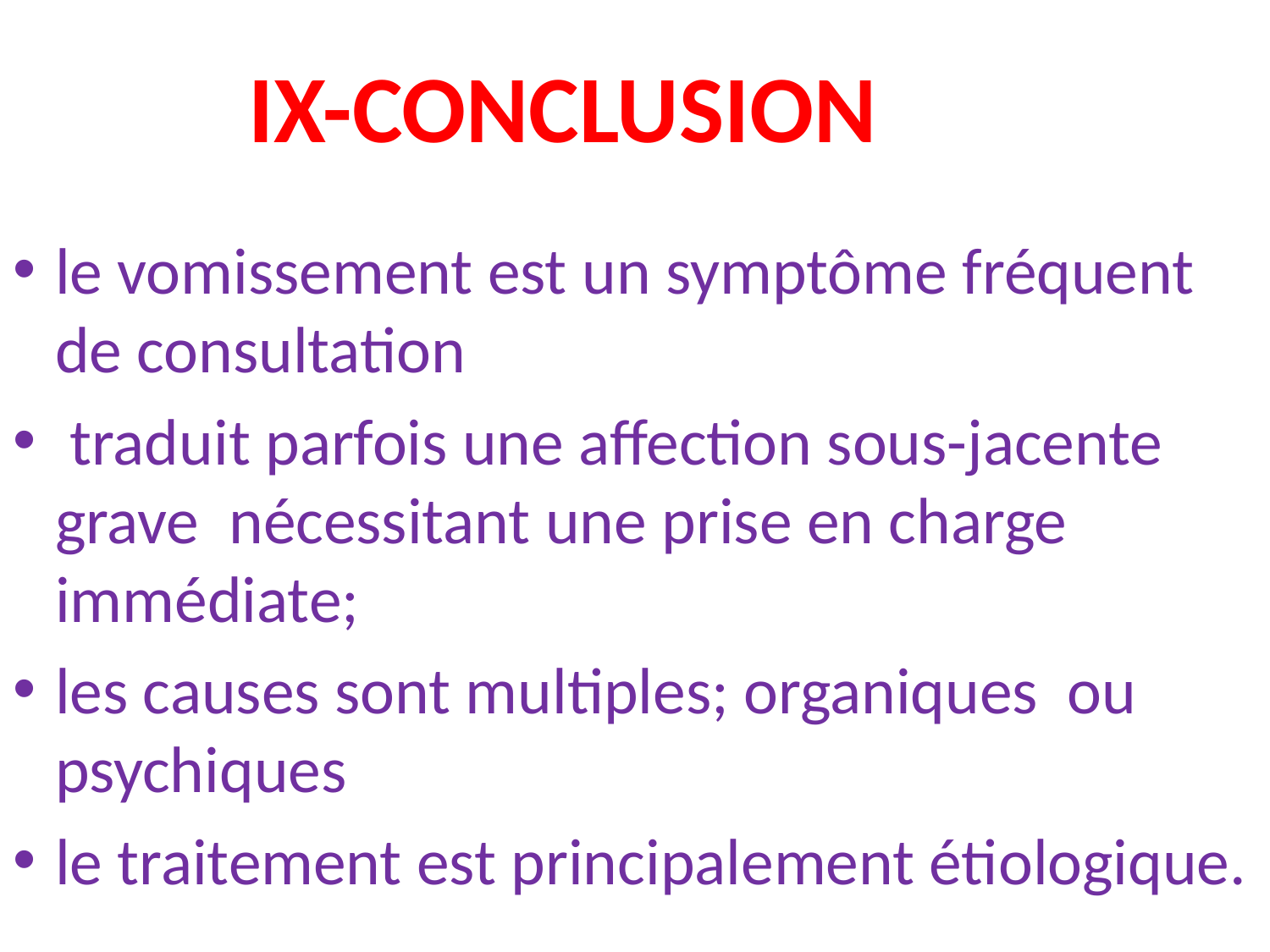

# IX-CONCLUSION
le vomissement est un symptôme fréquent de consultation
 traduit parfois une affection sous-jacente grave  nécessitant une prise en charge immédiate;
les causes sont multiples; organiques  ou psychiques
le traitement est principalement étiologique.